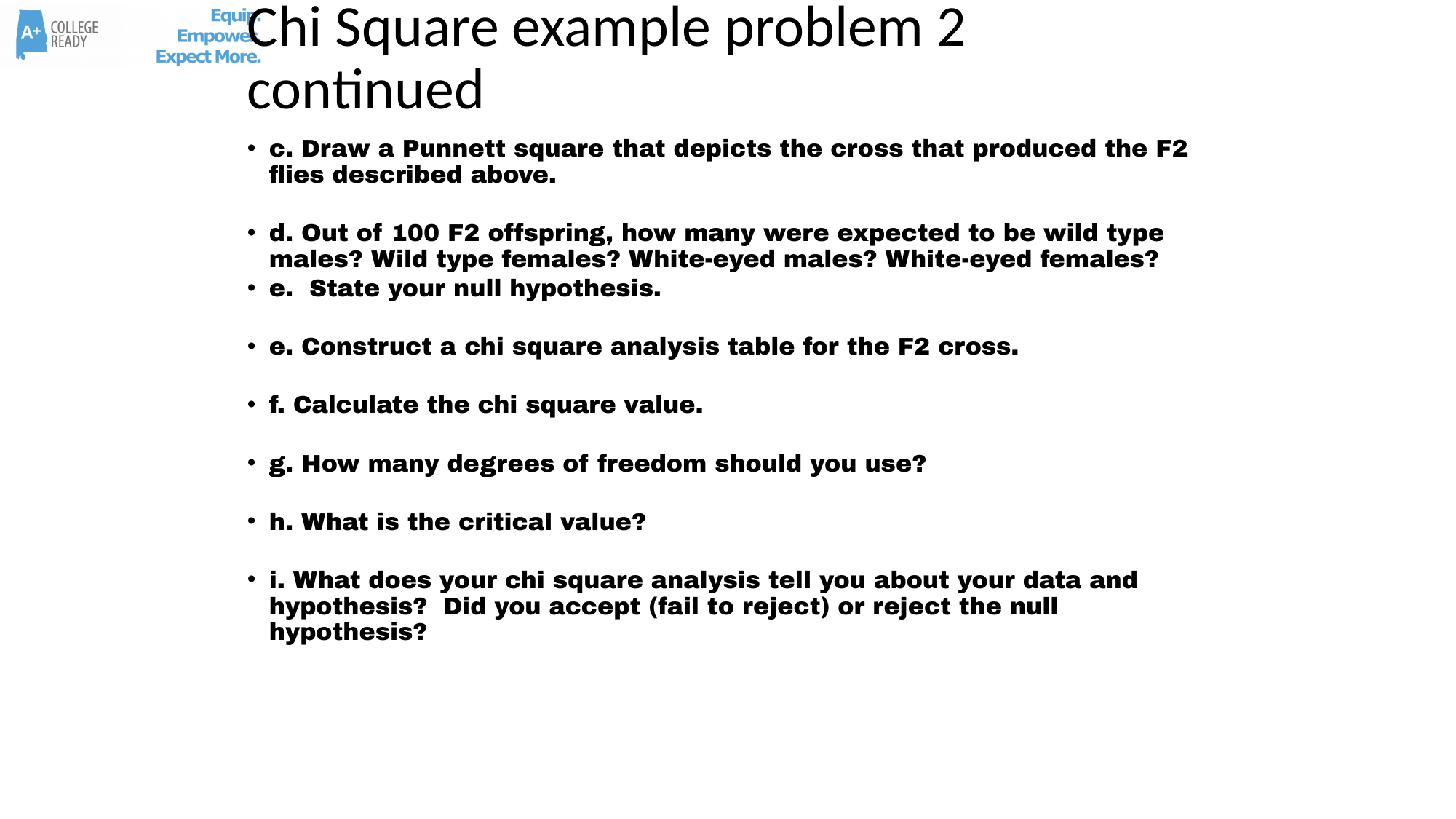

# Chi Square example problem 2 continued
c. Draw a Punnett square that depicts the cross that produced the F2 flies described above.

d. Out of 100 F2 offspring, how many were expected to be wild type males? Wild type females? White-eyed males? White-eyed females?
e.  State your null hypothesis.

e. Construct a chi square analysis table for the F2 cross.

f. Calculate the chi square value.

g. How many degrees of freedom should you use?

h. What is the critical value?

i. What does your chi square analysis tell you about your data and hypothesis?  Did you accept (fail to reject) or reject the null hypothesis?